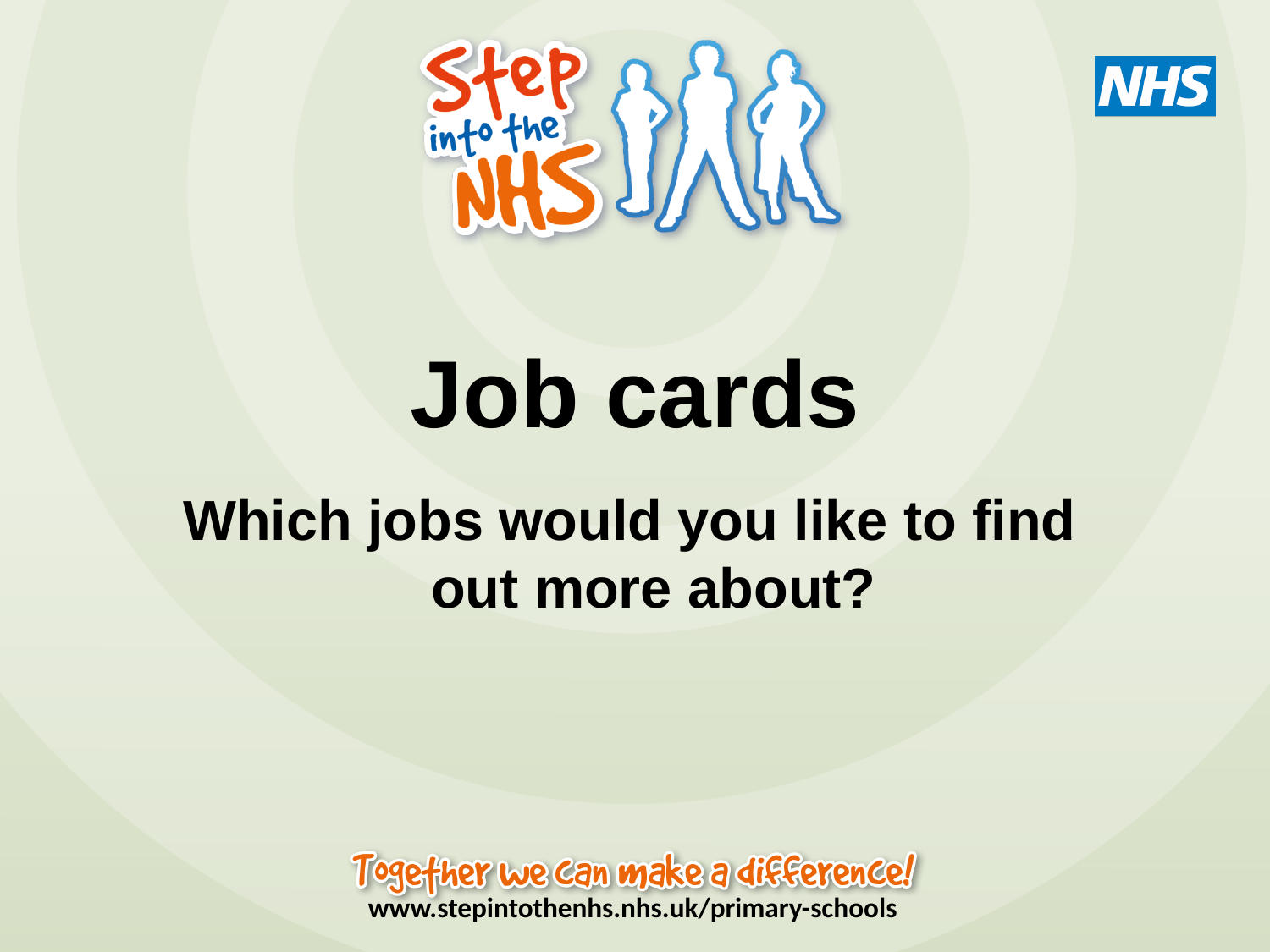

Job cards
Which jobs would you like to find out more about?